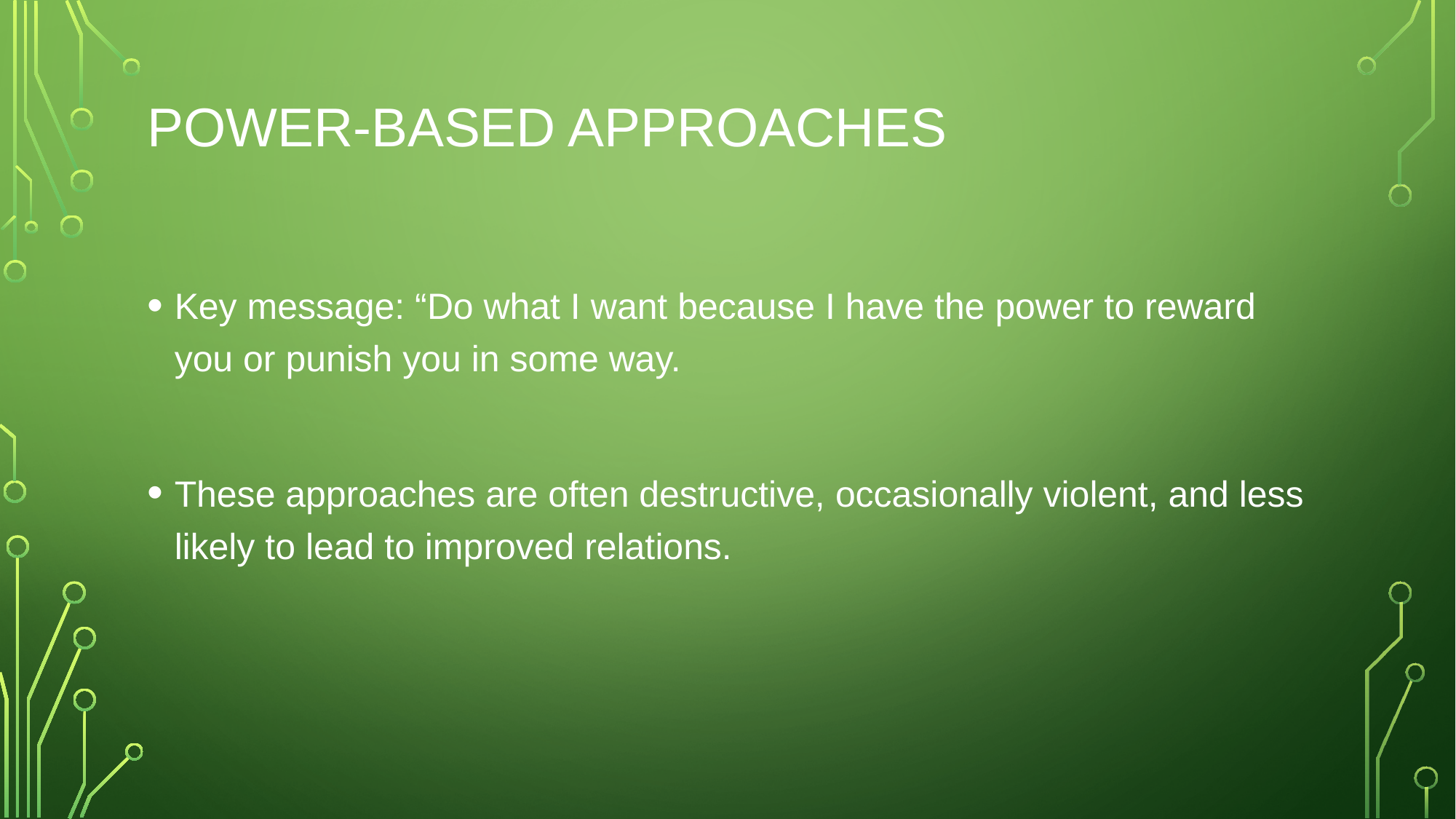

# Power-based approaches
Key message: “Do what I want because I have the power to reward you or punish you in some way.

These approaches are often destructive, occasionally violent, and less likely to lead to improved relations.